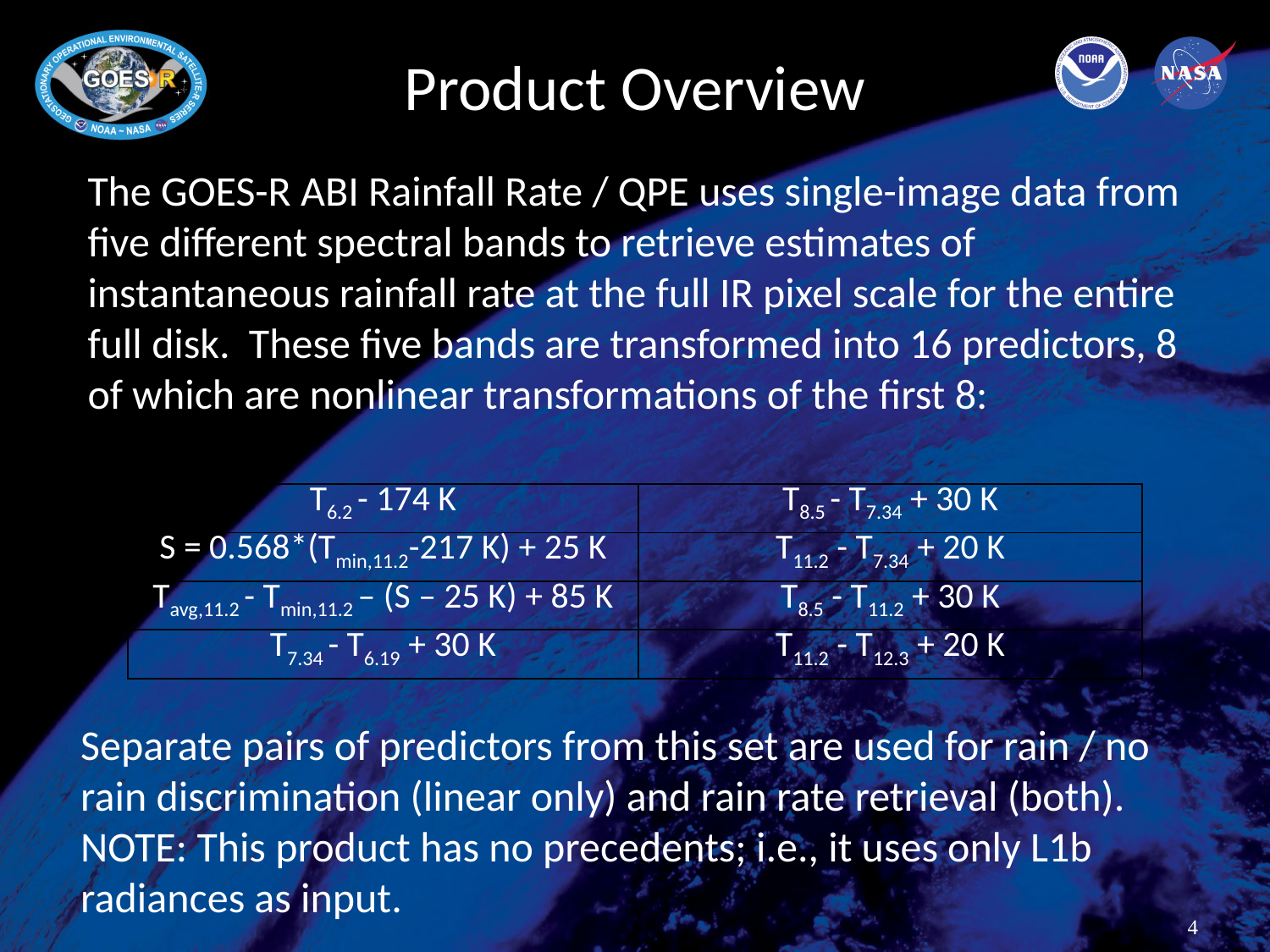

# Product Overview
The GOES-R ABI Rainfall Rate / QPE uses single-image data from five different spectral bands to retrieve estimates of instantaneous rainfall rate at the full IR pixel scale for the entire full disk.  These five bands are transformed into 16 predictors, 8 of which are nonlinear transformations of the first 8:

| T6.2 - 174 K | T8.5 - T7.34 + 30 K |
| --- | --- |
| S = 0.568\*(Tmin,11.2-217 K) + 25 K | T11.2 - T7.34 + 20 K |
| Tavg,11.2 - Tmin,11.2 – (S – 25 K) + 85 K | T8.5 - T11.2 + 30 K |
| T7.34 - T6.19 + 30 K | T11.2 - T12.3 + 20 K |
Separate pairs of predictors from this set are used for rain / no rain discrimination (linear only) and rain rate retrieval (both).
NOTE: This product has no precedents; i.e., it uses only L1b radiances as input.
4